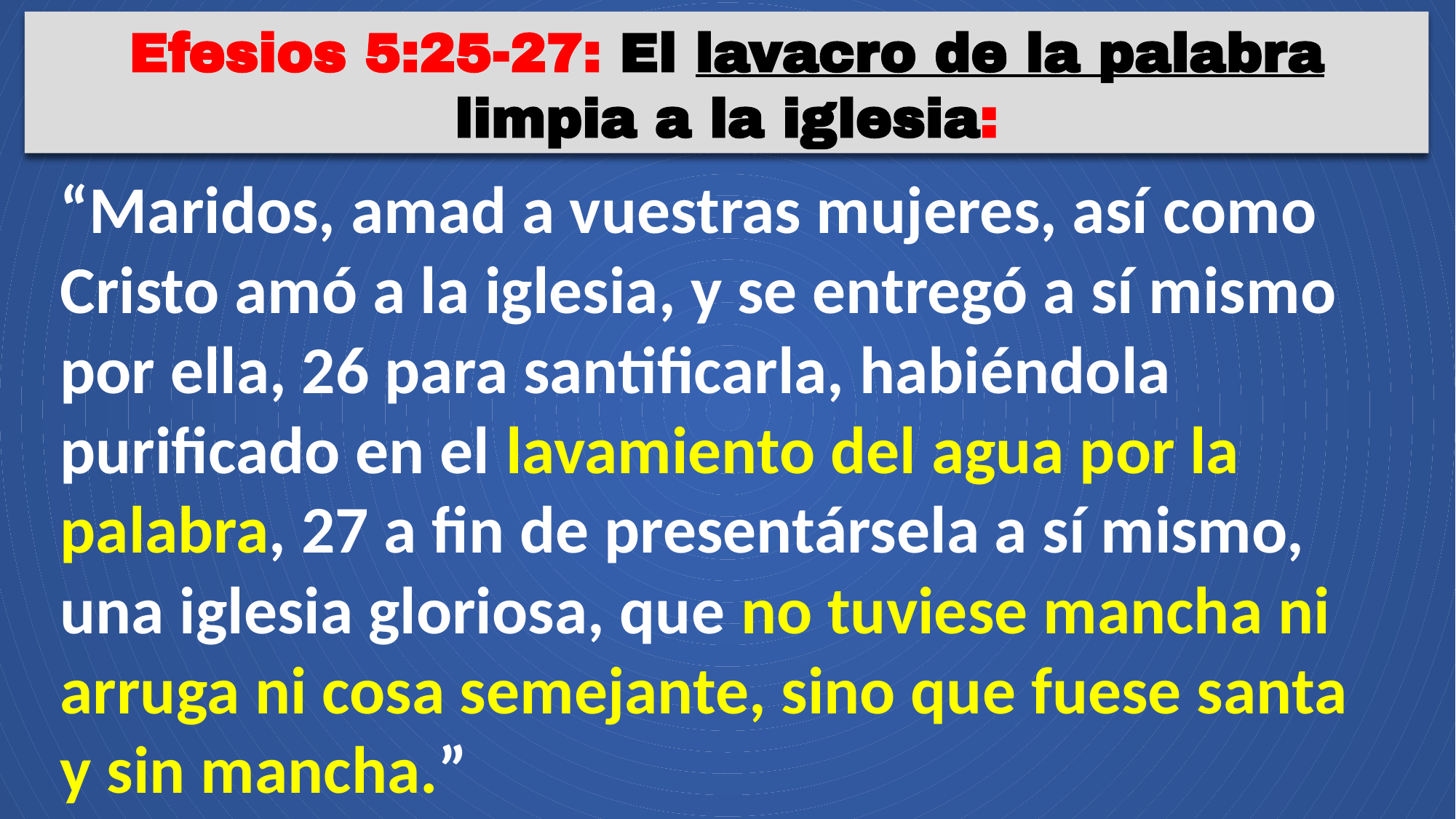

Efesios 5:25-27: El lavacro de la palabra limpia a la iglesia:
“Maridos, amad a vuestras mujeres, así como Cristo amó a la iglesia, y se entregó a sí mismo por ella, 26 para santificarla, habiéndola purificado en el lavamiento del agua por la palabra, 27 a fin de presentársela a sí mismo, una iglesia gloriosa, que no tuviese mancha ni arruga ni cosa semejante, sino que fuese santa y sin mancha.”